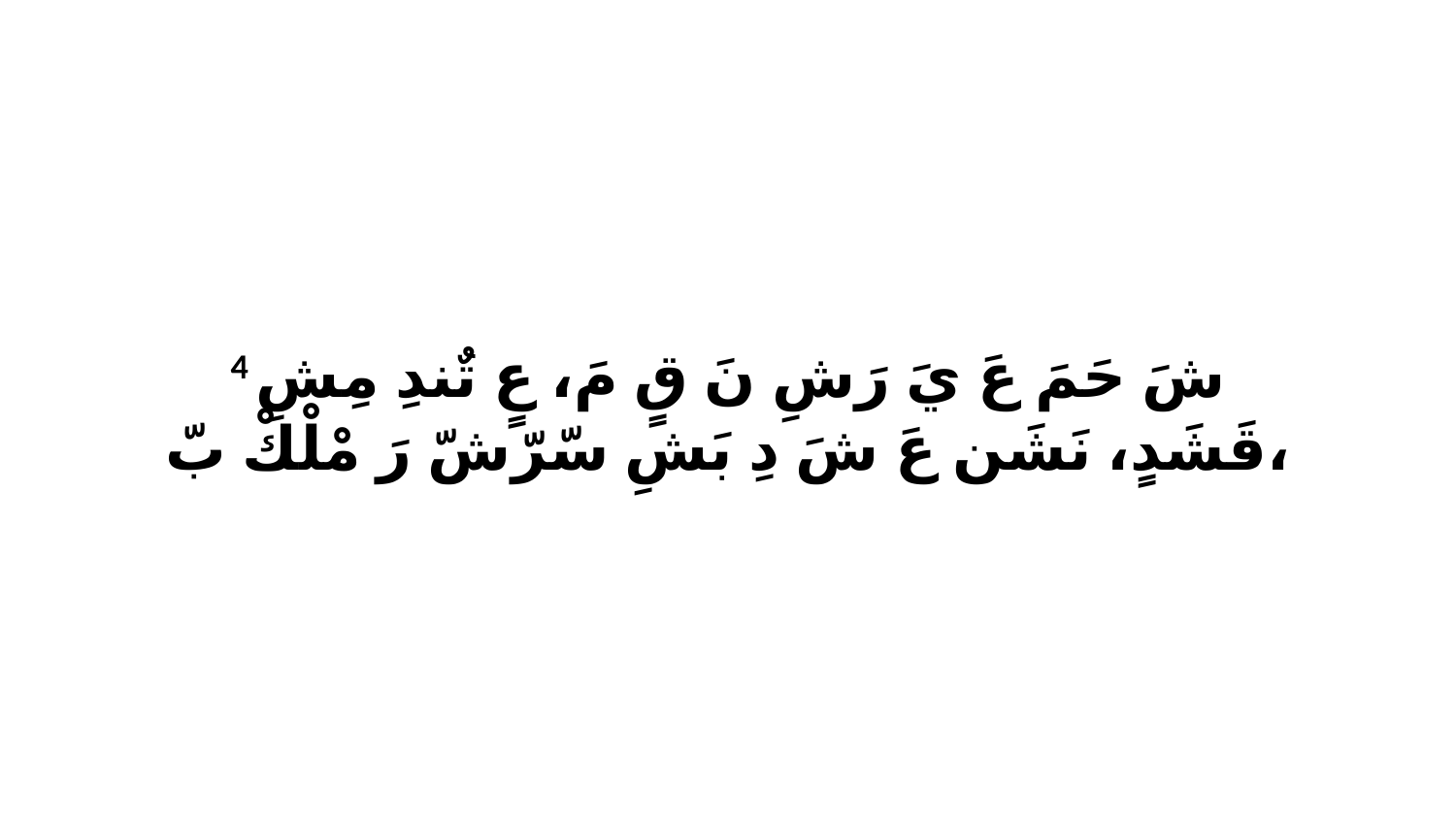

4 شَ حَمَ عَ يَ رَشِ نَ قٍ مَ، عٍ تٌندِ مِشِ قَشَدٍ، نَشَن عَ شَ دِ بَشِ سّرّشّ رَ مْلْكْ بّ،